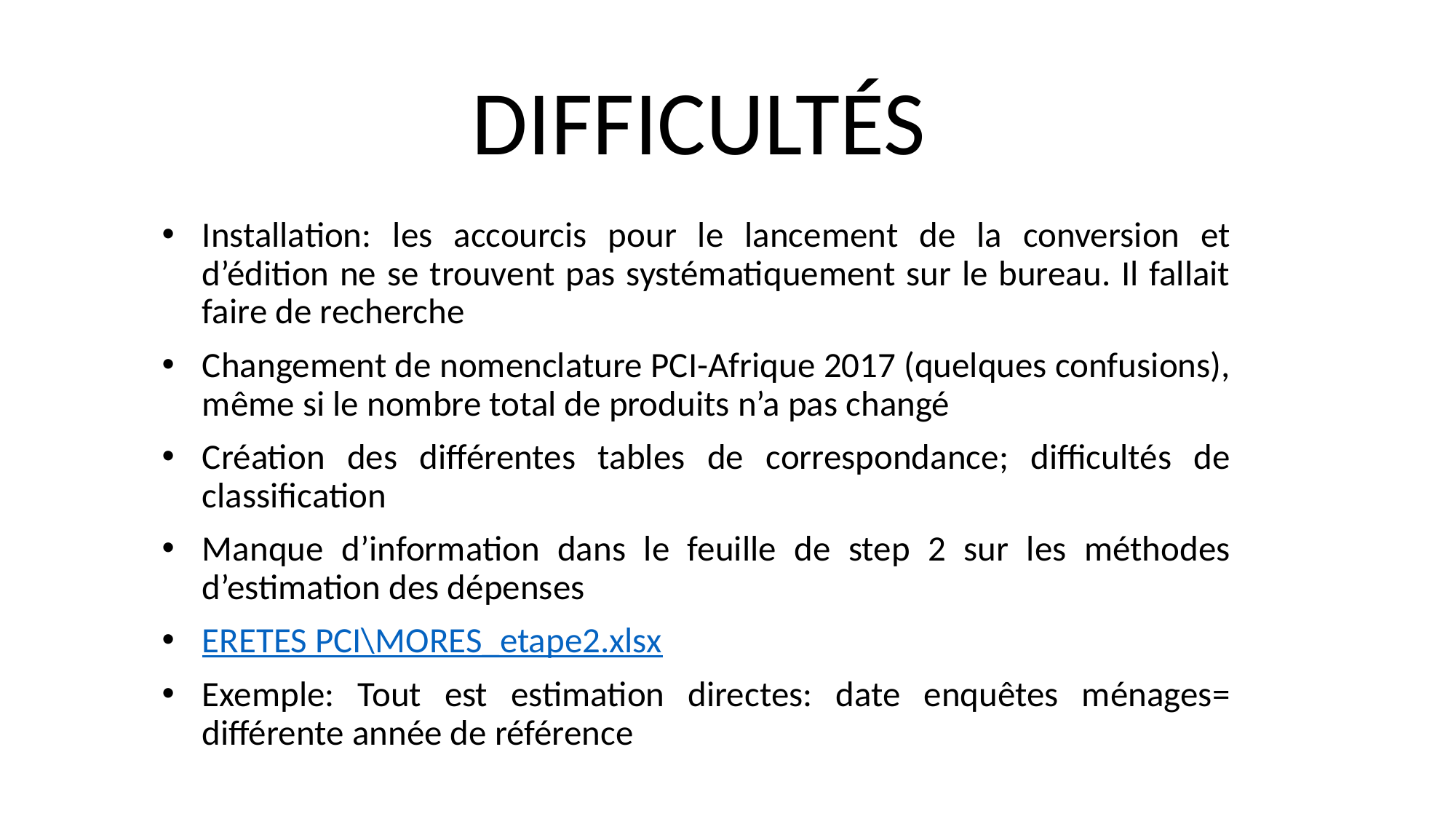

# Difficultés
Installation: les accourcis pour le lancement de la conversion et d’édition ne se trouvent pas systématiquement sur le bureau. Il fallait faire de recherche
Changement de nomenclature PCI-Afrique 2017 (quelques confusions), même si le nombre total de produits n’a pas changé
Création des différentes tables de correspondance; difficultés de classification
Manque d’information dans le feuille de step 2 sur les méthodes d’estimation des dépenses
ERETES PCI\MORES_etape2.xlsx
Exemple: Tout est estimation directes: date enquêtes ménages= différente année de référence